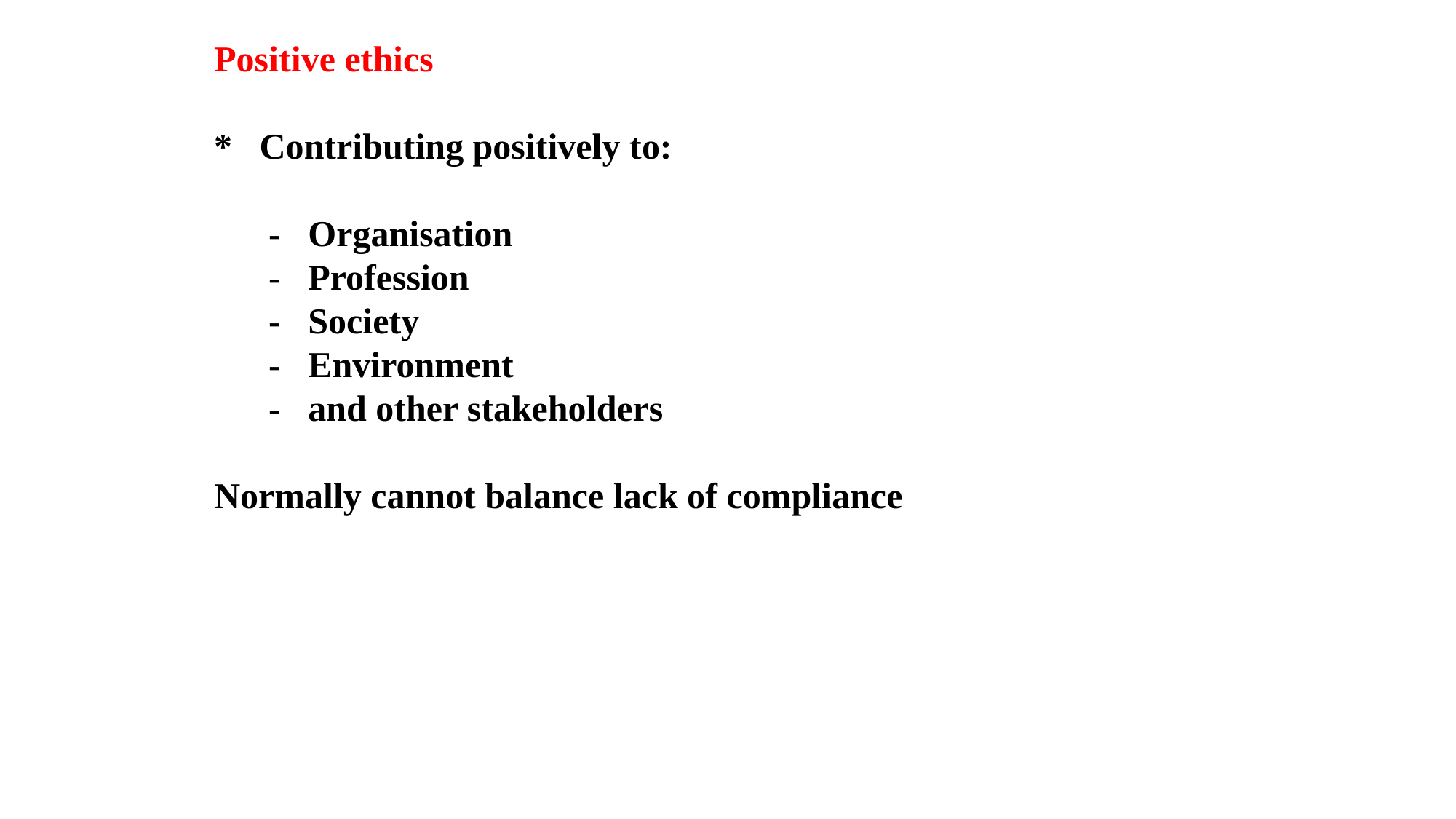

Positive ethics

*   Contributing positively to:

      -   Organisation
      -   Profession
      -   Society
      -   Environment
      -   and other stakeholders

Normally cannot balance lack of compliance